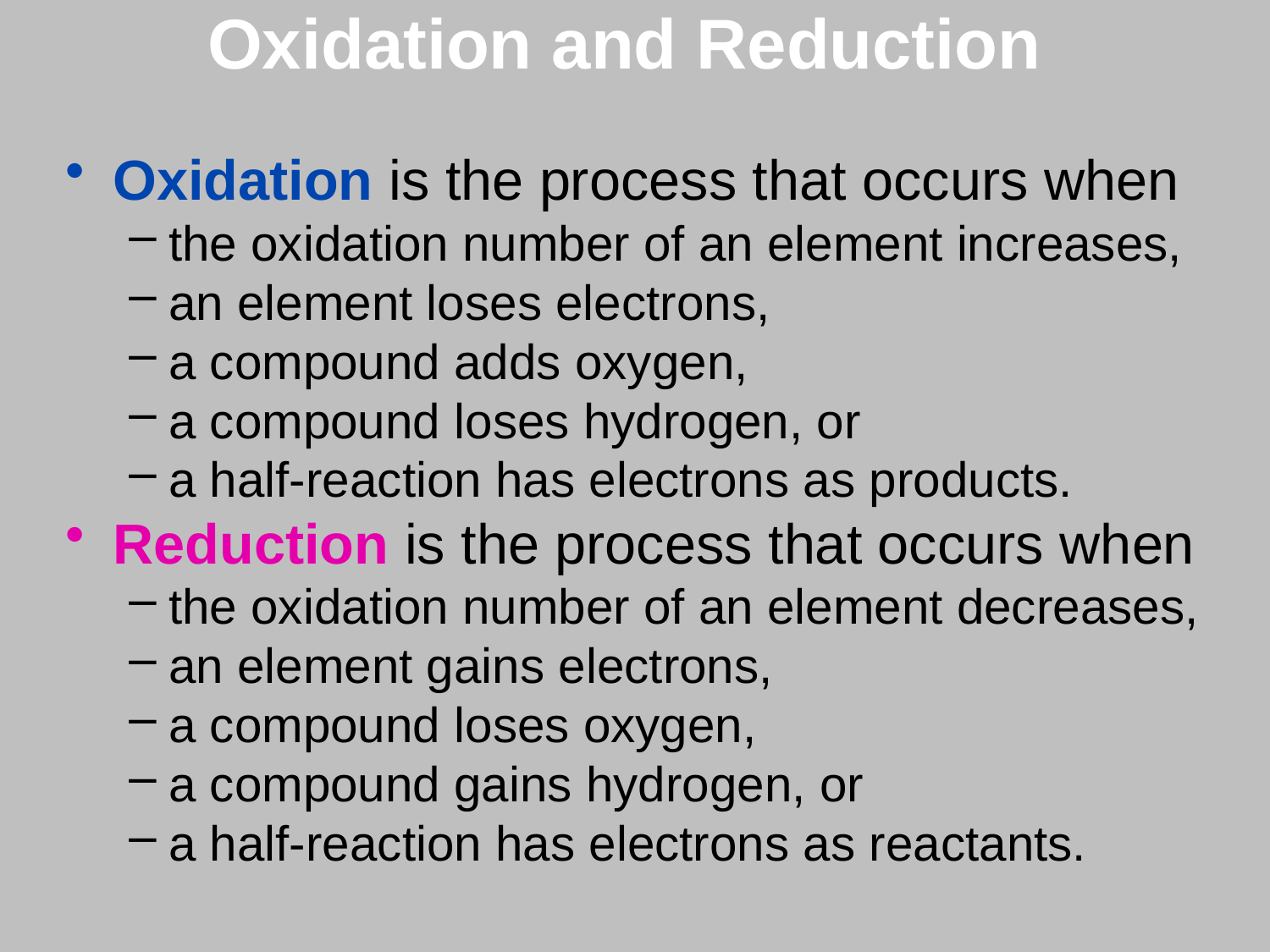

# Oxidation and Reduction
Oxidation is the process that occurs when
the oxidation number of an element increases,
an element loses electrons,
a compound adds oxygen,
a compound loses hydrogen, or
a half-reaction has electrons as products.
Reduction is the process that occurs when
the oxidation number of an element decreases,
an element gains electrons,
a compound loses oxygen,
a compound gains hydrogen, or
a half-reaction has electrons as reactants.